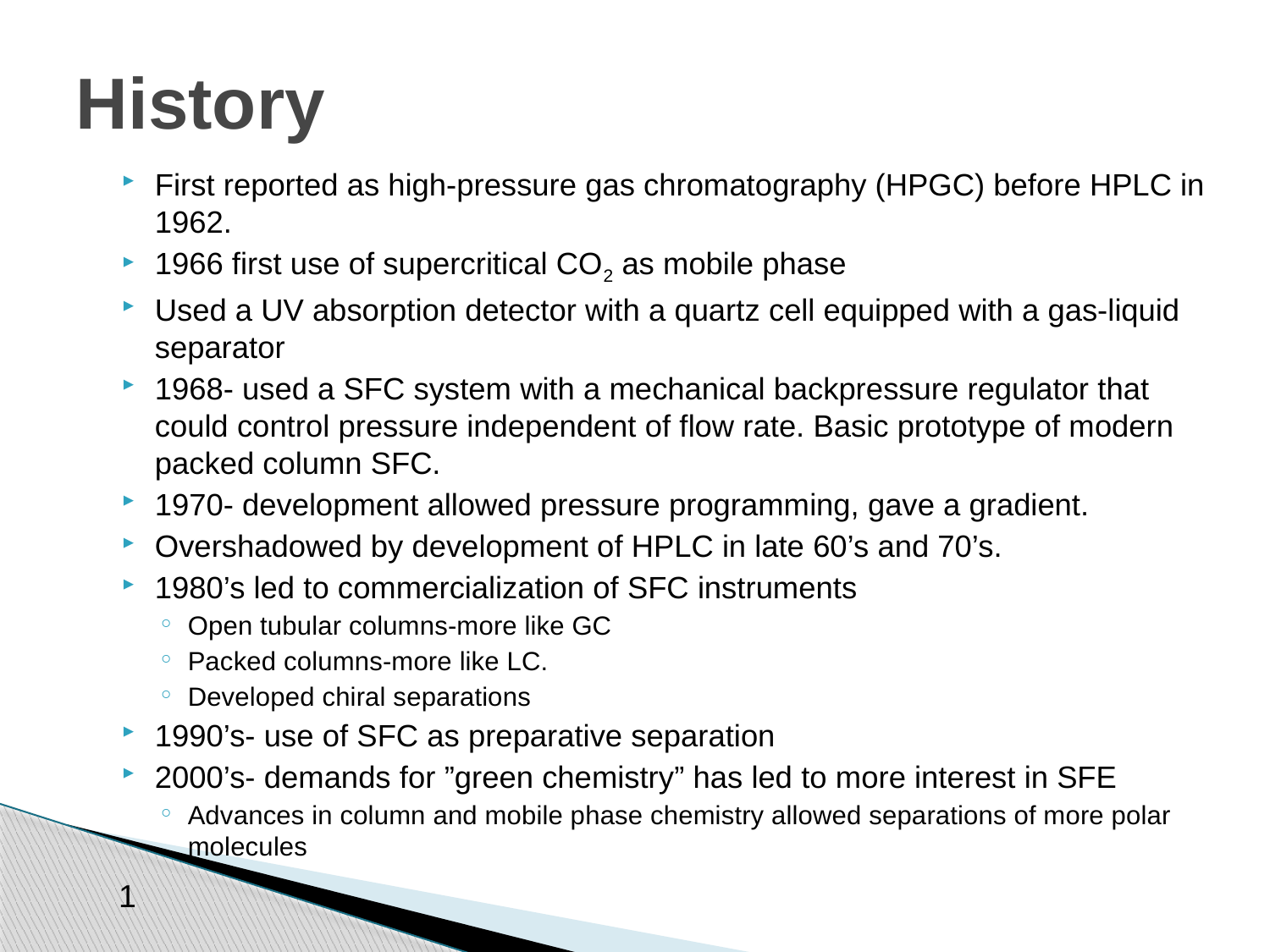

# History
First reported as high-pressure gas chromatography (HPGC) before HPLC in 1962.
1966 first use of supercritical CO2 as mobile phase
Used a UV absorption detector with a quartz cell equipped with a gas-liquid separator
1968- used a SFC system with a mechanical backpressure regulator that could control pressure independent of flow rate. Basic prototype of modern packed column SFC.
1970- development allowed pressure programming, gave a gradient.
Overshadowed by development of HPLC in late 60’s and 70’s.
1980’s led to commercialization of SFC instruments
Open tubular columns-more like GC
Packed columns-more like LC.
Developed chiral separations
1990’s- use of SFC as preparative separation
2000’s- demands for ”green chemistry” has led to more interest in SFE
Advances in column and mobile phase chemistry allowed separations of more polar molecules
1